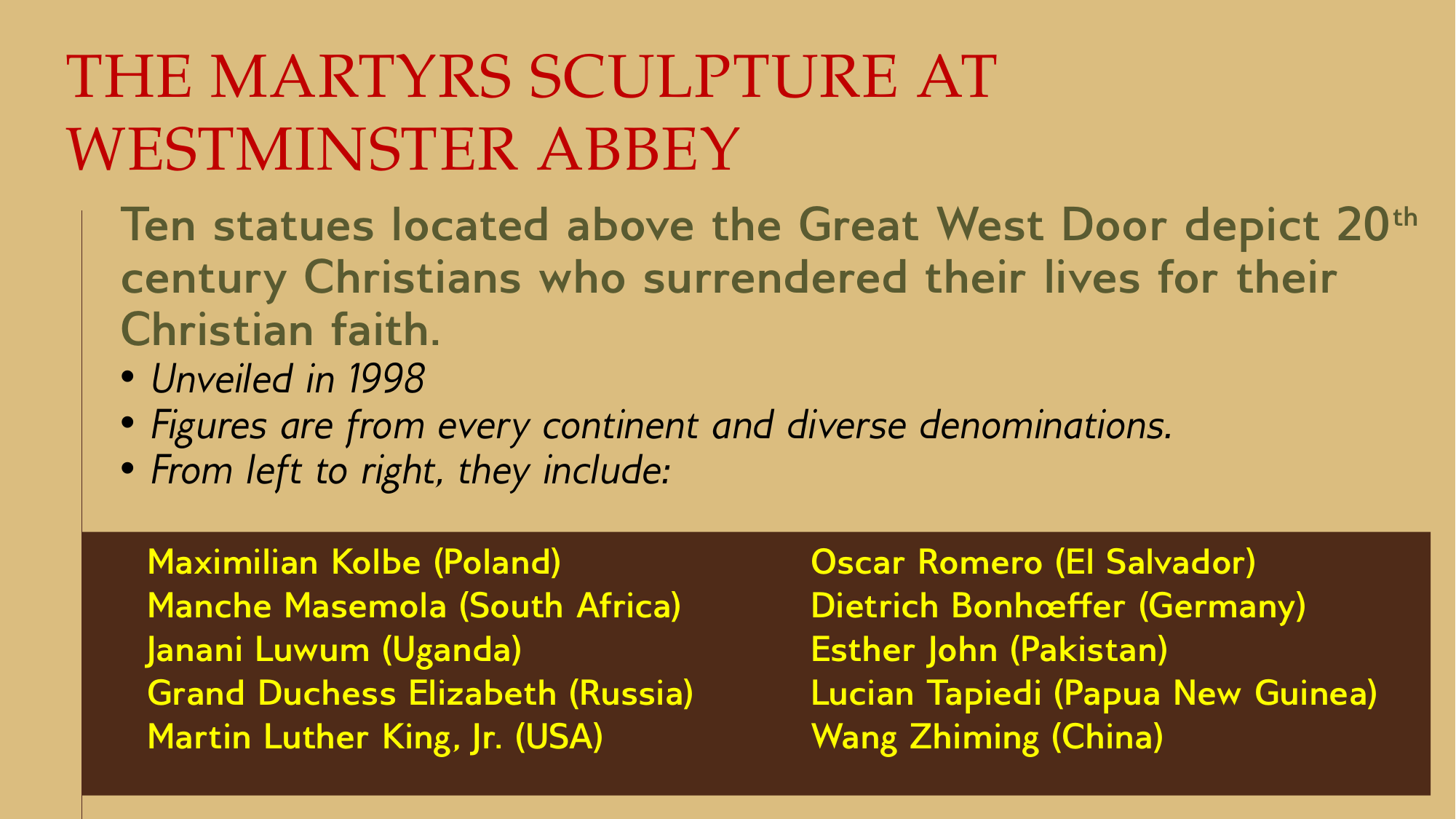

# THE MARTYRS SCULPTURE AT WESTMINSTER ABBEY
Ten statues located above the Great West Door depict 20th century Christians who surrendered their lives for their Christian faith.
Unveiled in 1998
Figures are from every continent and diverse denominations.
From left to right, they include:
Maximilian Kolbe (Poland)
Manche Masemola (South Africa)
Janani Luwum (Uganda)
Grand Duchess Elizabeth (Russia)
Martin Luther King, Jr. (USA)
Oscar Romero (El Salvador)
Dietrich Bonhoeffer (Germany)
Esther John (Pakistan)
Lucian Tapiedi (Papua New Guinea)
Wang Zhiming (China)
218